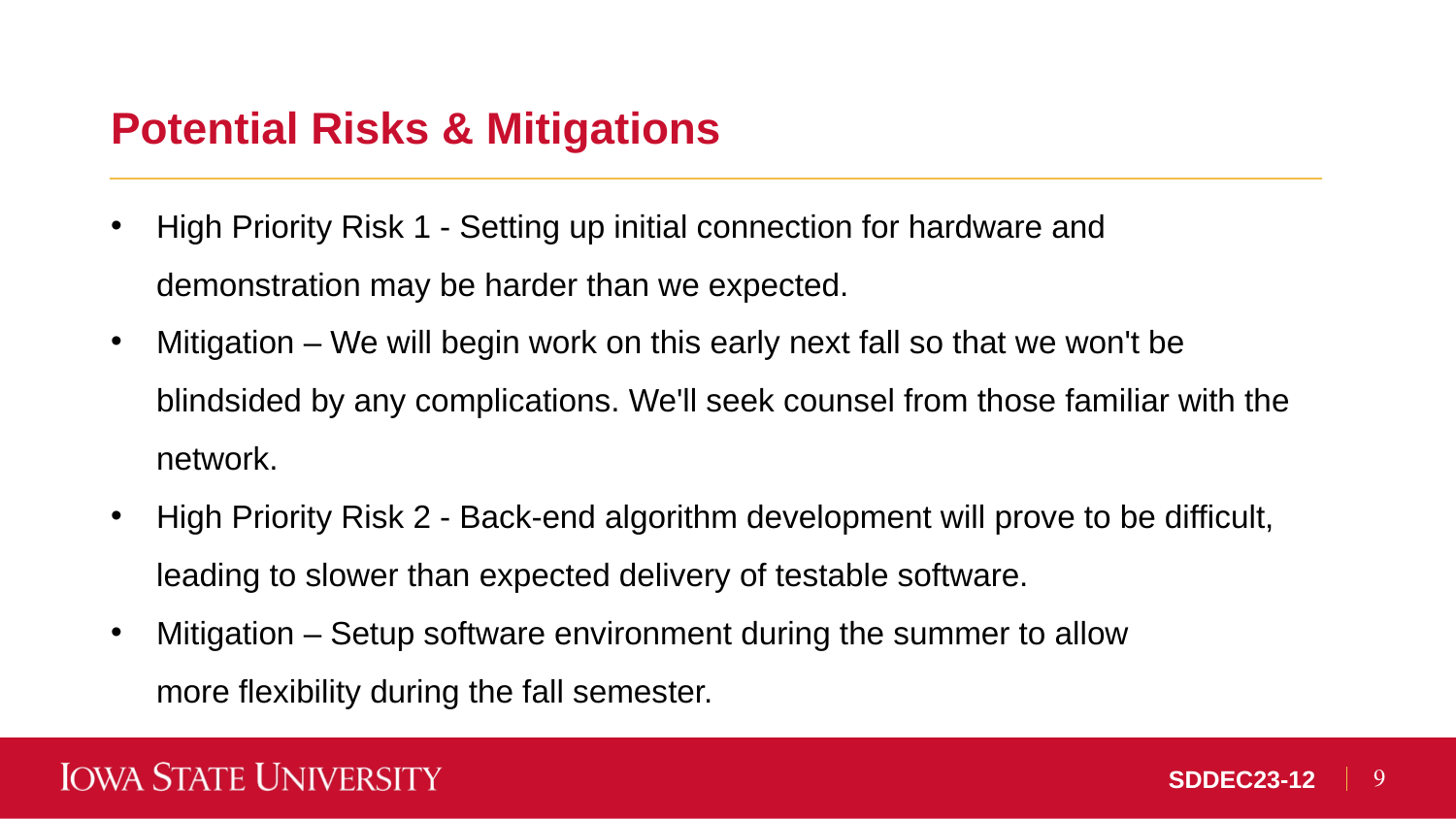

Potential Risks & Mitigations
High Priority Risk 1 - Setting up initial connection for hardware and demonstration may be harder than we expected.
Mitigation – We will begin work on this early next fall so that we won't be blindsided by any complications. We'll seek counsel from those familiar with the network.
High Priority Risk 2 - Back-end algorithm development will prove to be difficult, leading to slower than expected delivery of testable software.
Mitigation – Setup software environment during the summer to allow more flexibility during the fall semester.